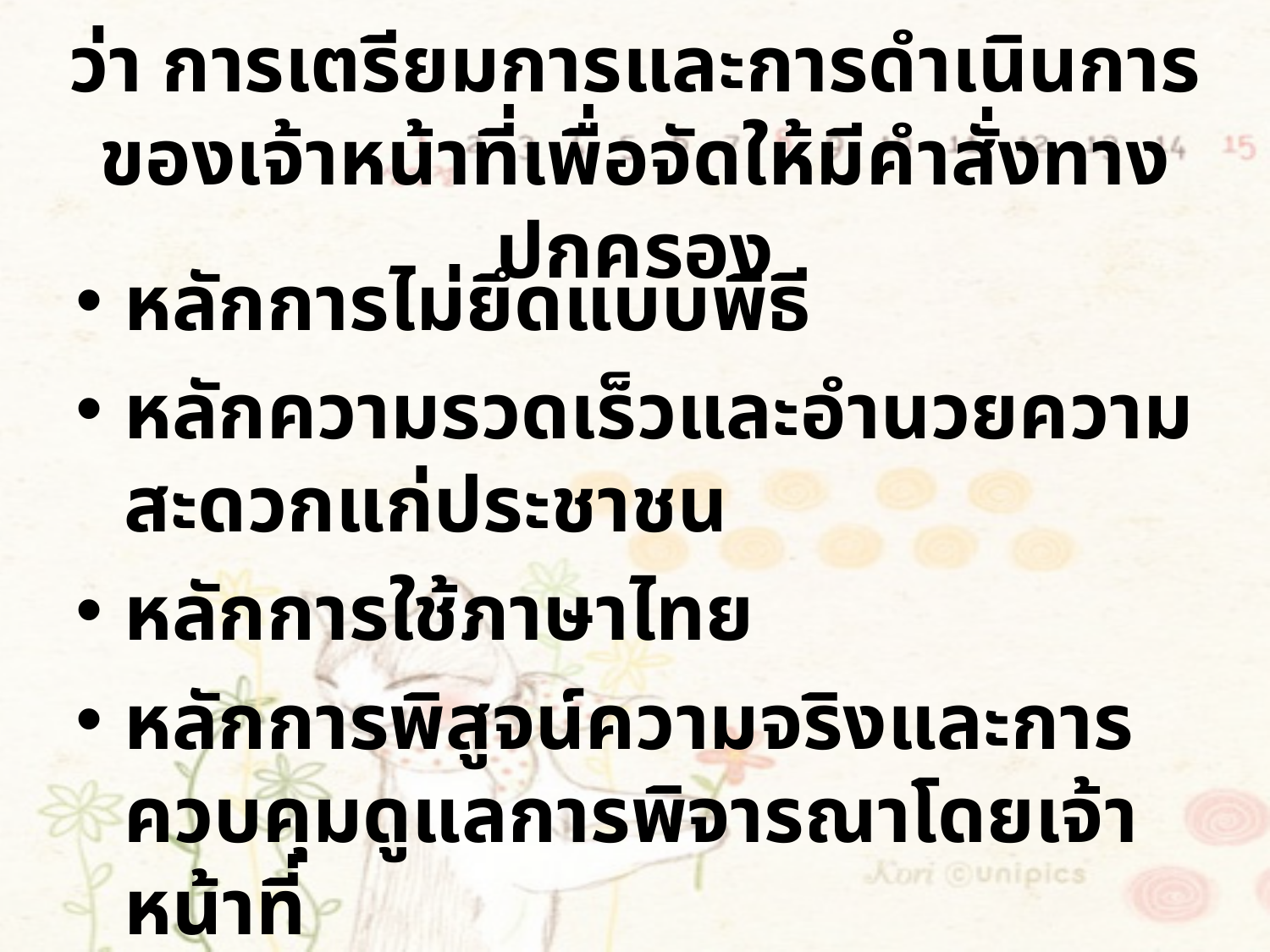

# การพิจารณาทางปกครอง หมายความว่า การเตรียมการและการดำเนินการของเจ้าหน้าที่เพื่อจัดให้มีคำสั่งทางปกครอง
หลักการไม่ยึดแบบพิธี
หลักความรวดเร็วและอำนวยความสะดวกแก่ประชาชน
หลักการใช้ภาษาไทย
หลักการพิสูจน์ความจริงและการควบคุมดูแลการพิจารณาโดยเจ้าหน้าที่